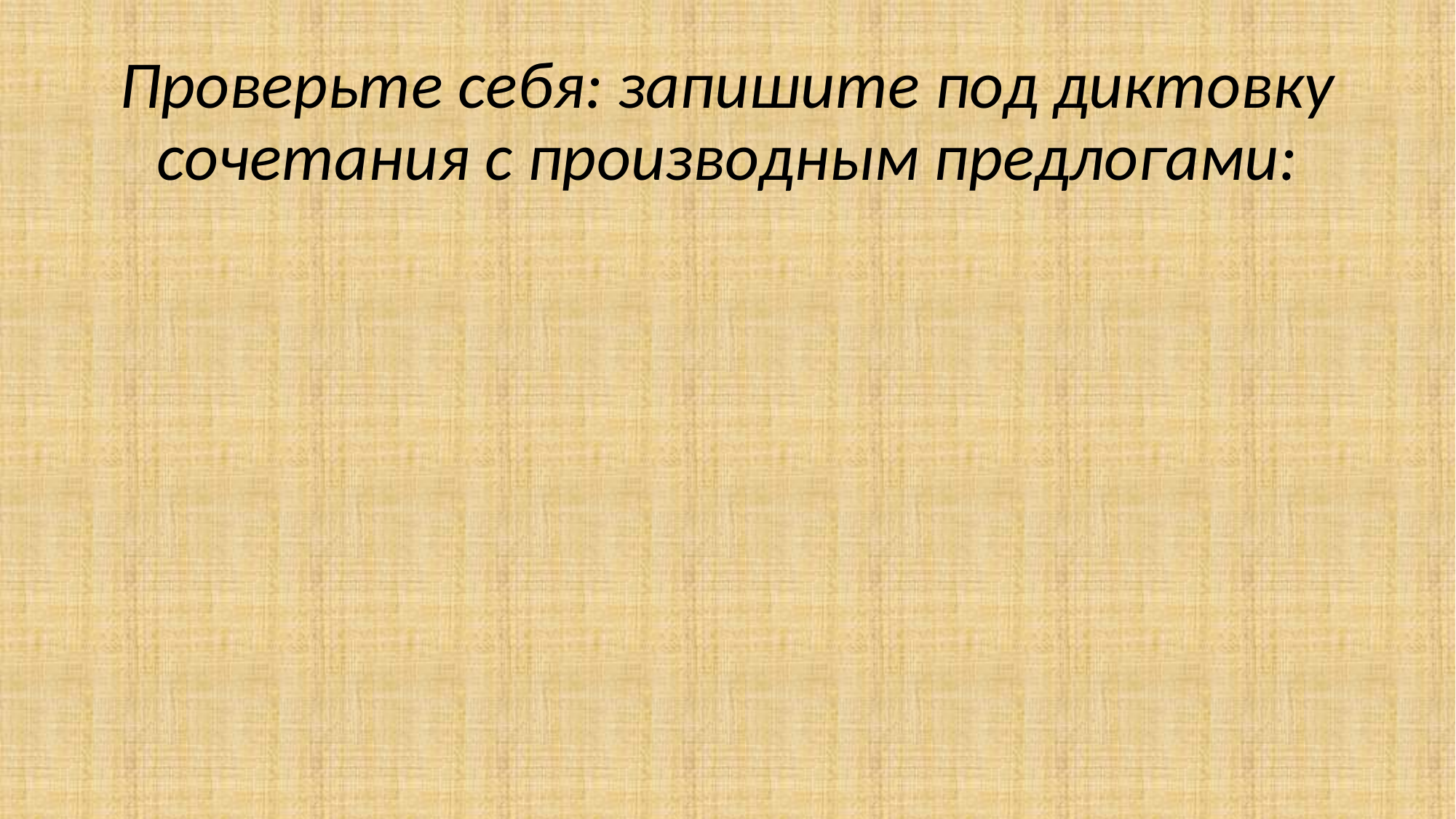

# Проверьте себя: запишите под диктовку сочетания с производным предлогами: